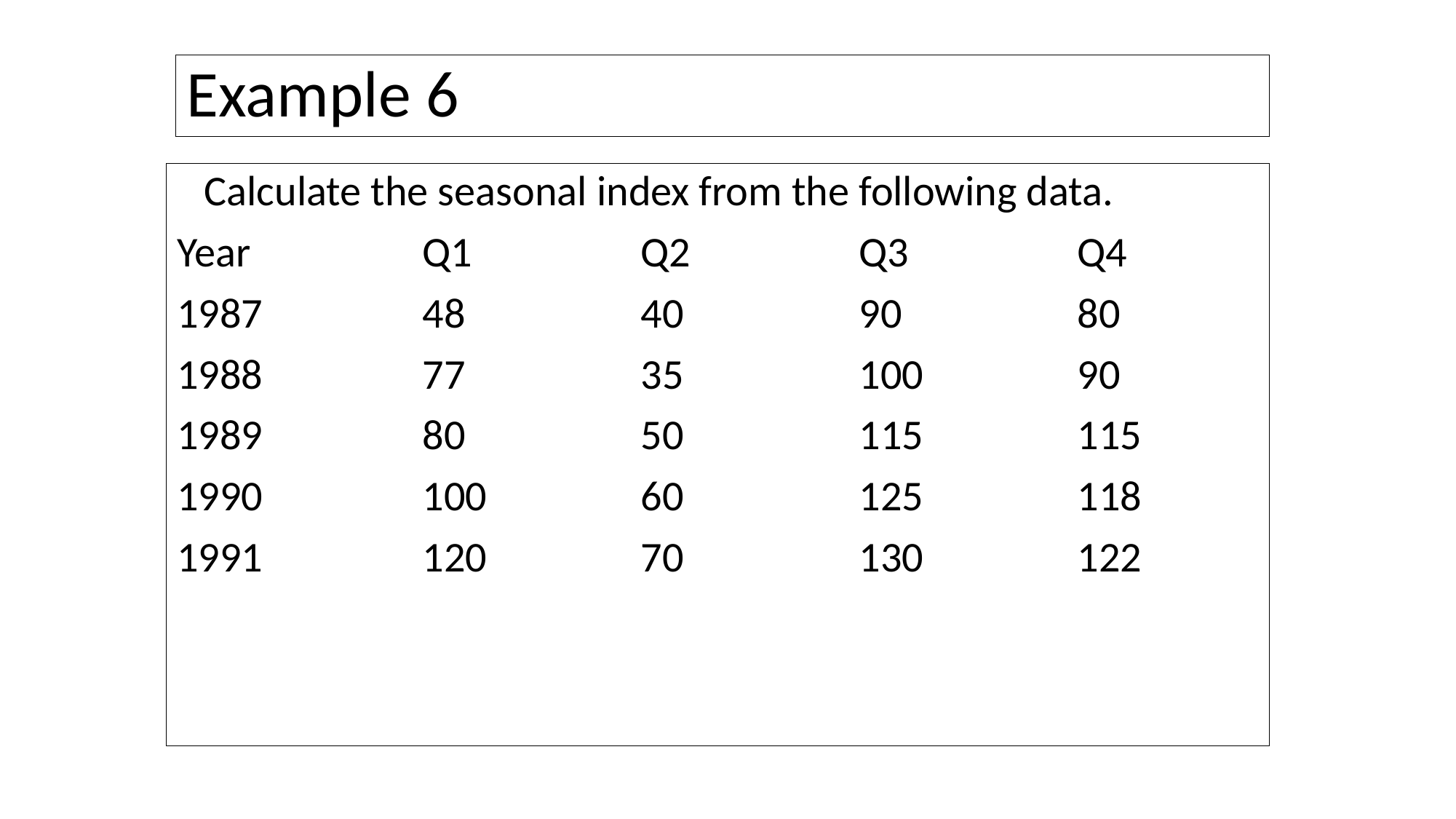

# Example 6
	Calculate the seasonal index from the following data.
Year		Q1		Q2		Q3		Q4
1987		48		40		90		80
1988		77		35		100		90
1989		80		50		115		115
1990		100		60		125		118
1991		120		70		130		122